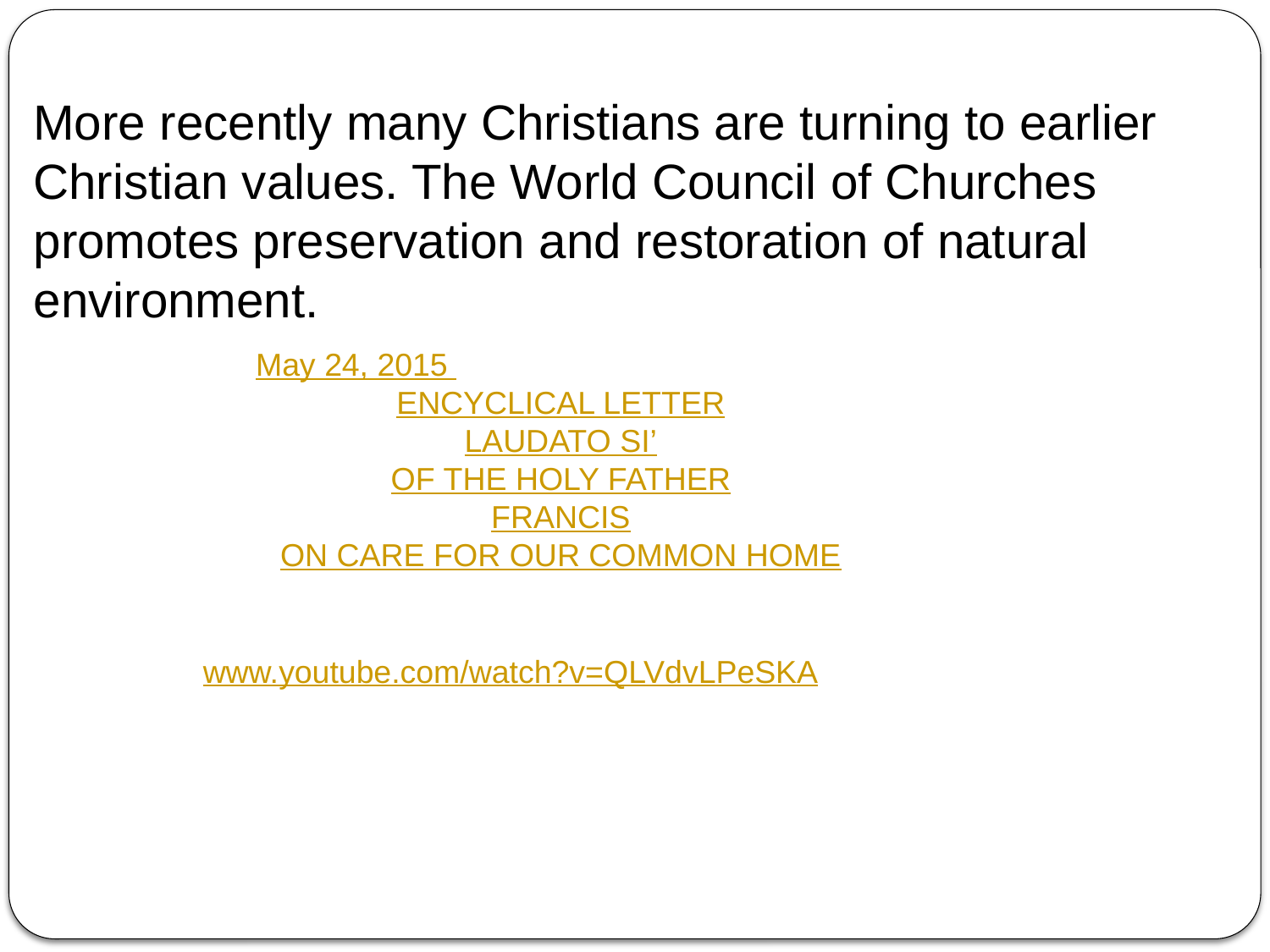

More recently many Christians are turning to earlier Christian values. The World Council of Churches promotes preservation and restoration of natural environment.
May 24, 2015
ENCYCLICAL LETTER
LAUDATO SI’
OF THE HOLY FATHER
FRANCIS
ON CARE FOR OUR COMMON HOME
www.youtube.com/watch?v=QLVdvLPeSKA